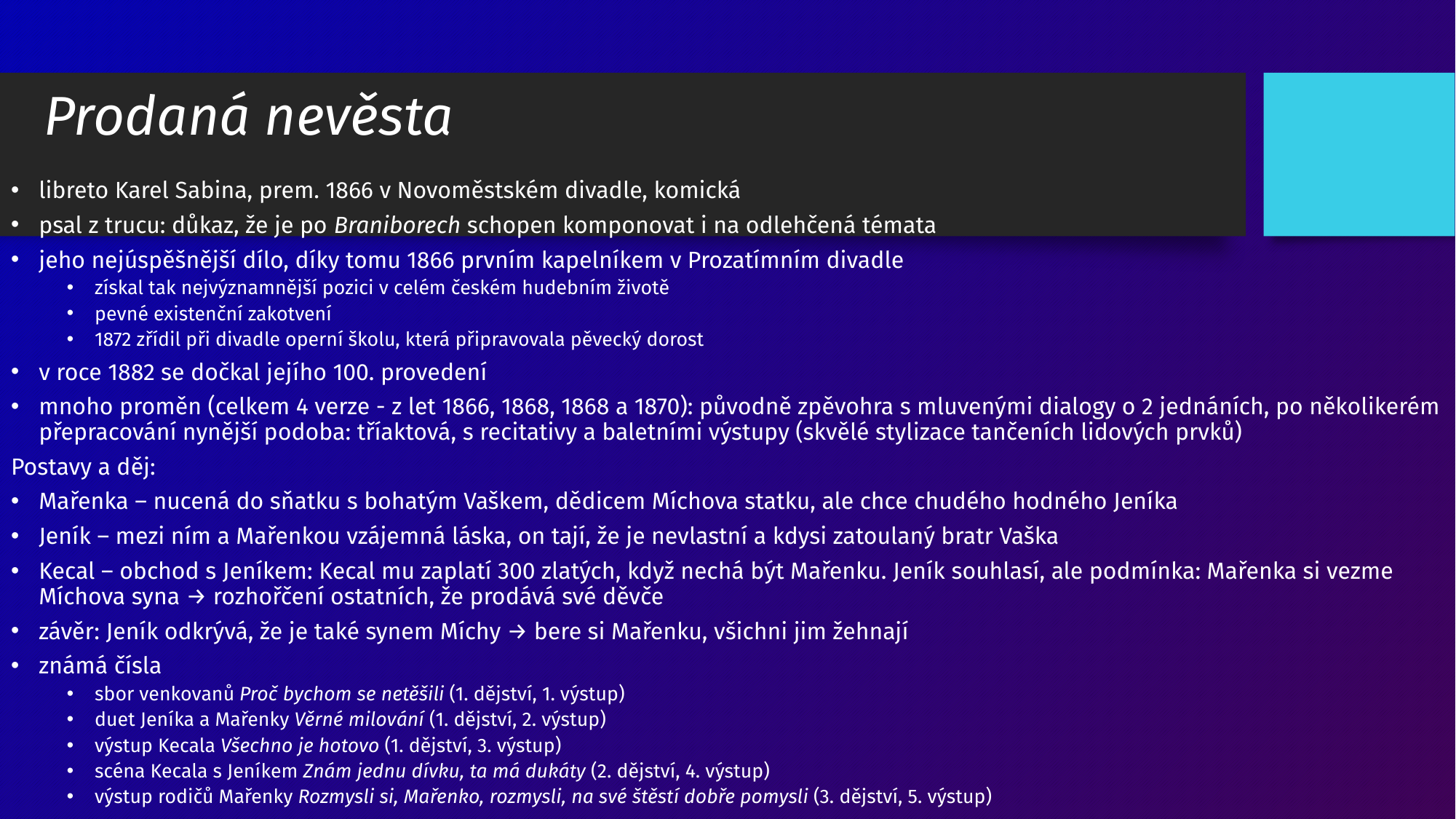

# Prodaná nevěsta
libreto Karel Sabina, prem. 1866 v Novoměstském divadle, komická
psal z trucu: důkaz, že je po Braniborech schopen komponovat i na odlehčená témata
jeho nejúspěšnější dílo, díky tomu 1866 prvním kapelníkem v Prozatímním divadle
získal tak nejvýznamnější pozici v celém českém hudebním životě
pevné existenční zakotvení
1872 zřídil při divadle operní školu, která připravovala pěvecký dorost
v roce 1882 se dočkal jejího 100. provedení
mnoho proměn (celkem 4 verze - z let 1866, 1868, 1868 a 1870): původně zpěvohra s mluvenými dialogy o 2 jednáních, po několikerém přepracování nynější podoba: tříaktová, s recitativy a baletními výstupy (skvělé stylizace tančeních lidových prvků)
Postavy a děj:
Mařenka – nucená do sňatku s bohatým Vaškem, dědicem Míchova statku, ale chce chudého hodného Jeníka
Jeník – mezi ním a Mařenkou vzájemná láska, on tají, že je nevlastní a kdysi zatoulaný bratr Vaška
Kecal – obchod s Jeníkem: Kecal mu zaplatí 300 zlatých, když nechá být Mařenku. Jeník souhlasí, ale podmínka: Mařenka si vezme Míchova syna → rozhořčení ostatních, že prodává své děvče
závěr: Jeník odkrývá, že je také synem Míchy → bere si Mařenku, všichni jim žehnají
známá čísla
sbor venkovanů Proč bychom se netěšili (1. dějství, 1. výstup)
duet Jeníka a Mařenky Věrné milování (1. dějství, 2. výstup)
výstup Kecala Všechno je hotovo (1. dějství, 3. výstup)
scéna Kecala s Jeníkem Znám jednu dívku, ta má dukáty (2. dějství, 4. výstup)
výstup rodičů Mařenky Rozmysli si, Mařenko, rozmysli, na své štěstí dobře pomysli (3. dějství, 5. výstup)